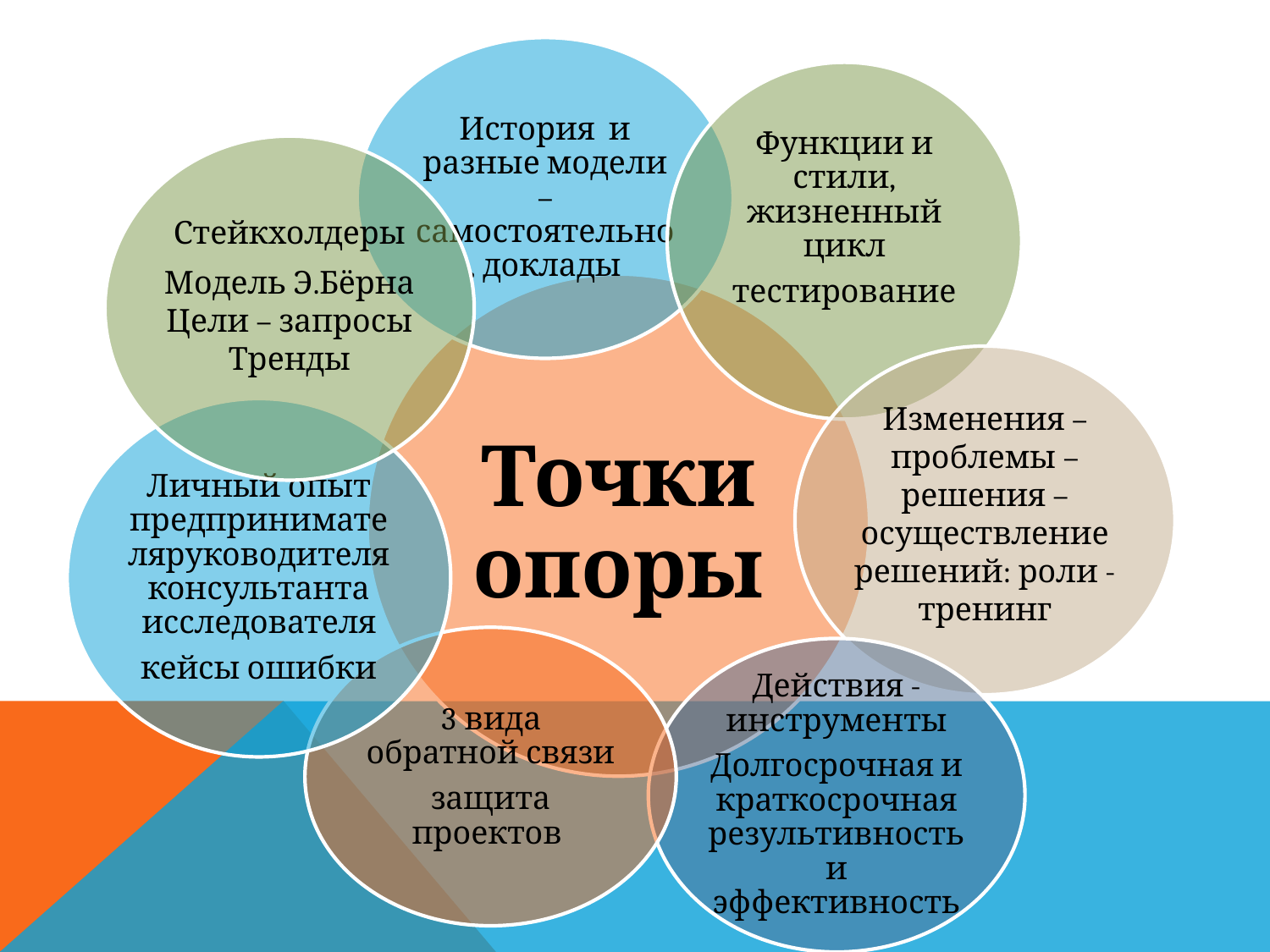

Точки опоры
История  и разные модели – самостоятельно, доклады
Функции и стили, жизненный цикл
тестирование

Изменения – проблемы – решения – осуществление решений: роли -тренинг

Действия -инструменты
Долгосрочная и краткосрочная результивность и эффективность
3 вида обратной связи
защита проектов
Личный опыт предпринимателяруководителя консультанта исследователя
кейсы ошибки

Стейкхолдеры
Модель Э.Бёрна
Цели – запросы Тренды